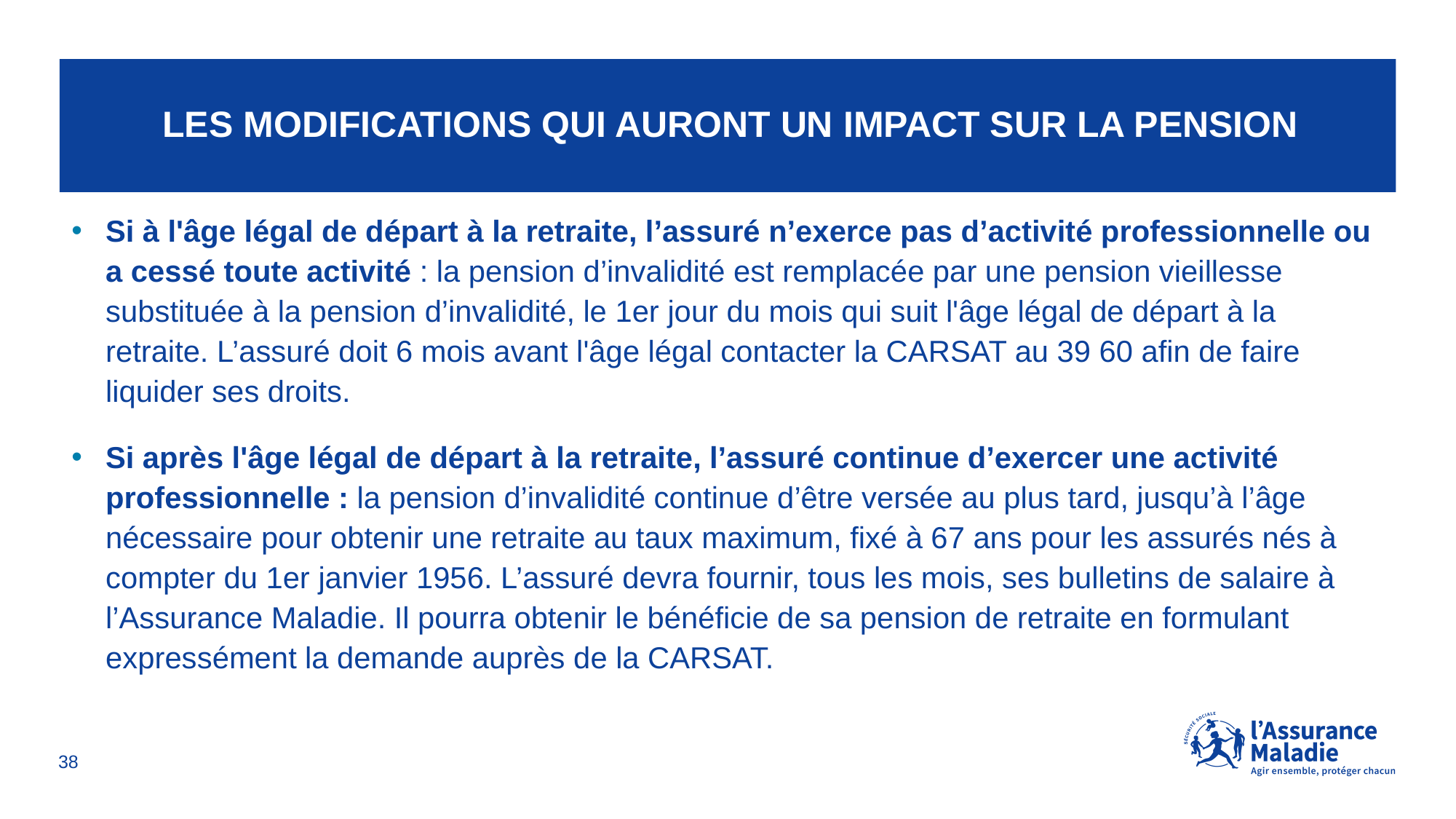

# Les modifications qui auront un impact sur La pension
Si à l'âge légal de départ à la retraite, l’assuré n’exerce pas d’activité professionnelle ou a cessé toute activité : la pension d’invalidité est remplacée par une pension vieillesse substituée à la pension d’invalidité, le 1er jour du mois qui suit l'âge légal de départ à la retraite. L’assuré doit 6 mois avant l'âge légal contacter la CARSAT au 39 60 afin de faire liquider ses droits.
Si après l'âge légal de départ à la retraite, l’assuré continue d’exercer une activité professionnelle : la pension d’invalidité continue d’être versée au plus tard, jusqu’à l’âge nécessaire pour obtenir une retraite au taux maximum, fixé à 67 ans pour les assurés nés à compter du 1er janvier 1956. L’assuré devra fournir, tous les mois, ses bulletins de salaire à l’Assurance Maladie. Il pourra obtenir le bénéficie de sa pension de retraite en formulant expressément la demande auprès de la CARSAT.

38